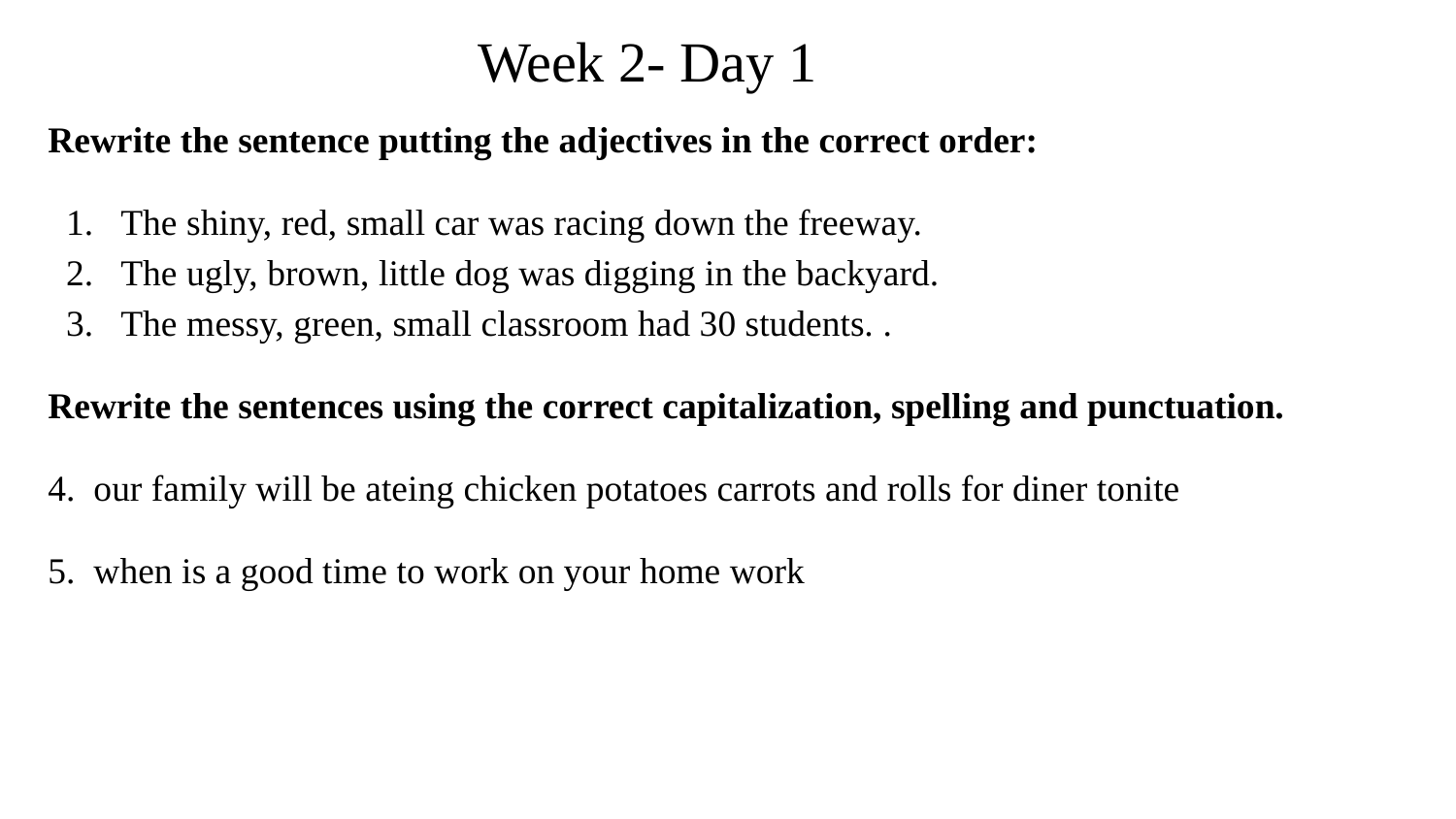

# Week 2- Day 1
Rewrite the sentence putting the adjectives in the correct order:
The shiny, red, small car was racing down the freeway.
The ugly, brown, little dog was digging in the backyard.
The messy, green, small classroom had 30 students. .
Rewrite the sentences using the correct capitalization, spelling and punctuation.
4.  our family will be ateing chicken potatoes carrots and rolls for diner tonite
5.  when is a good time to work on your home work